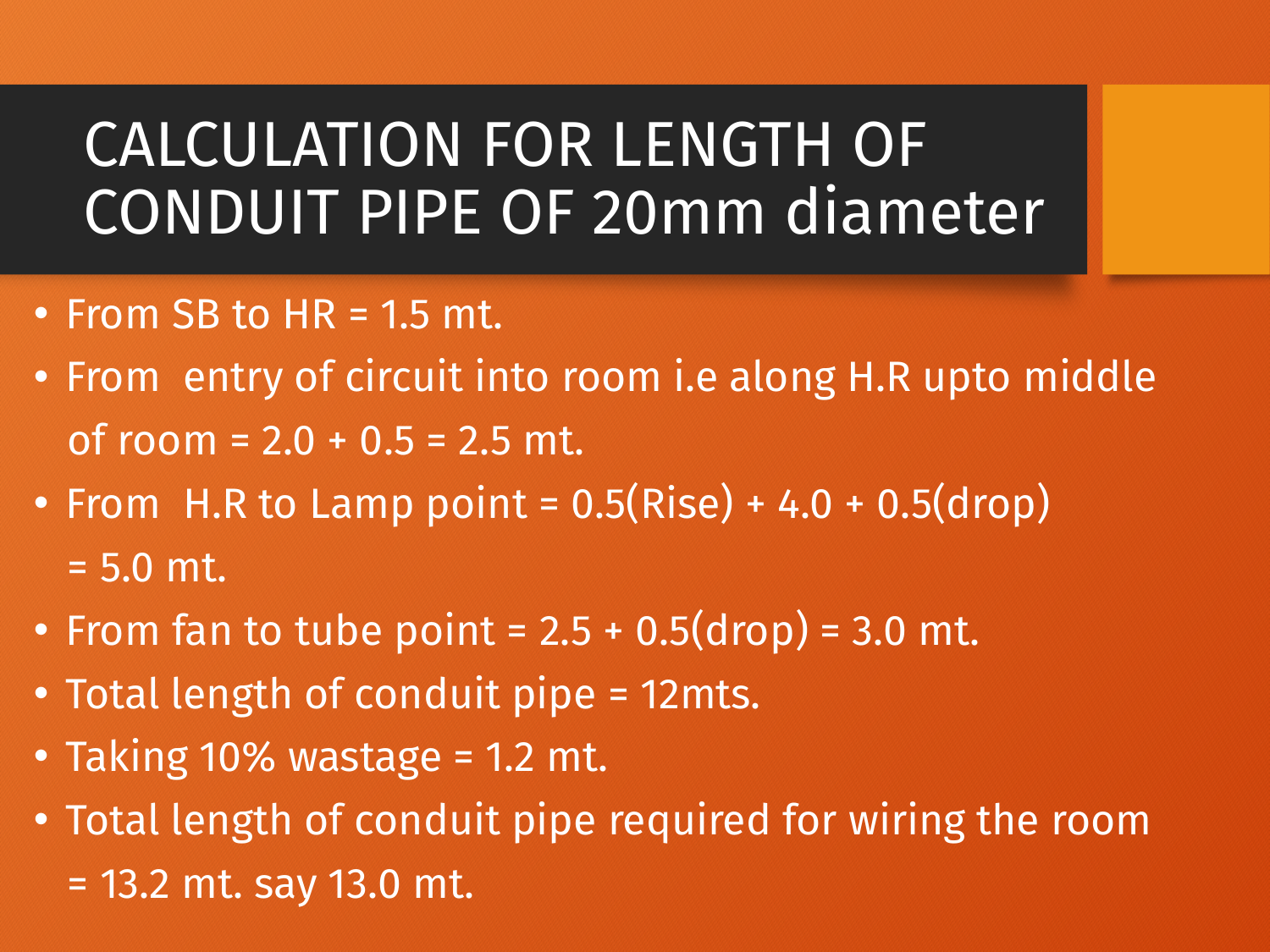

# CALCULATION FOR LENGTH OF CONDUIT PIPE OF 20mm diameter
From SB to HR = 1.5 mt.
From  entry of circuit into room i.e along H.R upto middle
   of room = 2.0 + 0.5 = 2.5 mt.
From  H.R to Lamp point = 0.5(Rise) + 4.0 + 0.5(drop)
   = 5.0 mt.
From fan to tube point = 2.5 + 0.5(drop) = 3.0 mt.
Total length of conduit pipe = 12mts.
Taking 10% wastage = 1.2 mt.
Total length of conduit pipe required for wiring the room
   = 13.2 mt. say 13.0 mt.